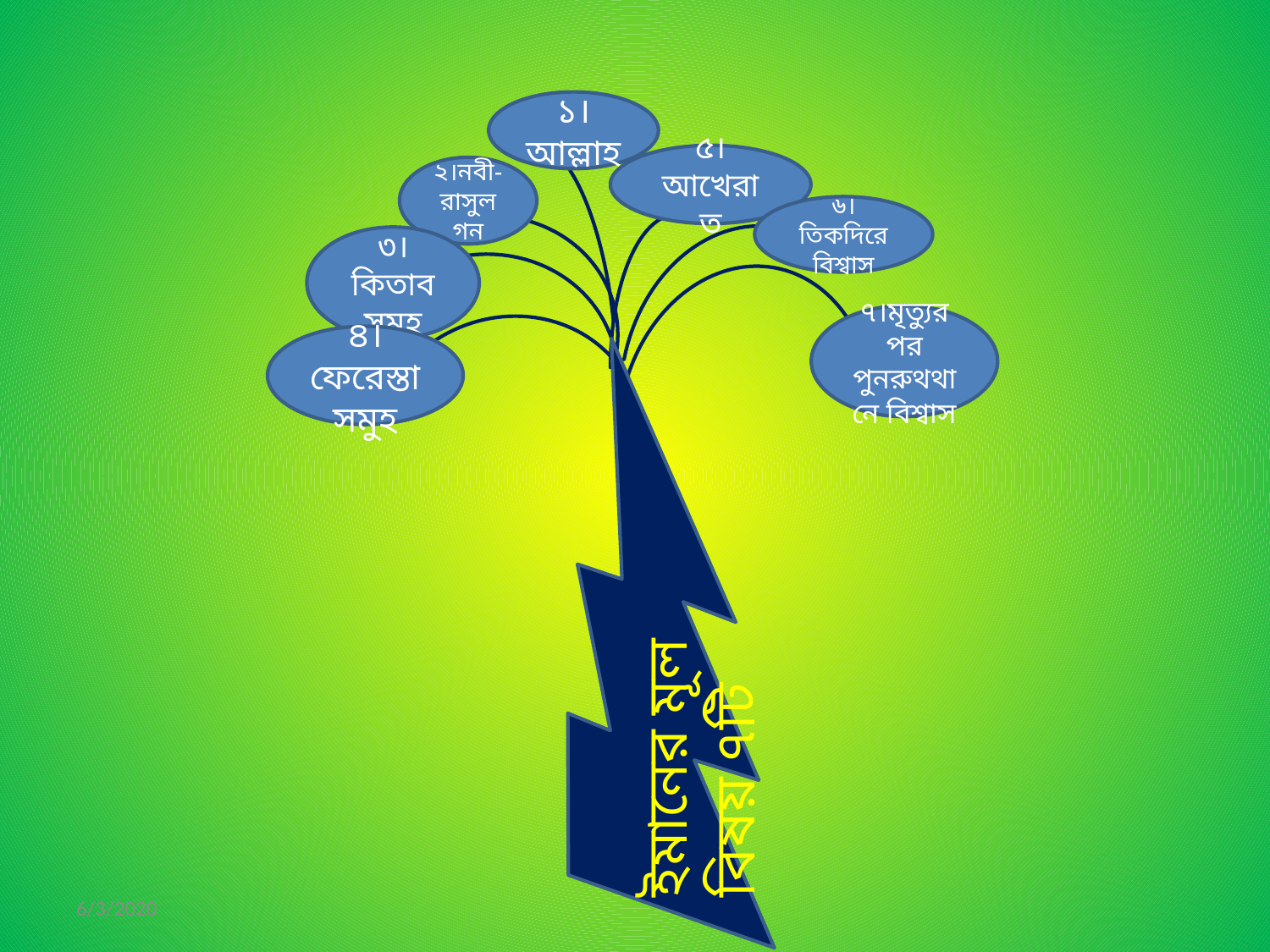

১।আল্লাহ
৫।আখেরাত
২।নবী-রাসুল গন
৬।তিকদিরে বিশ্বাস

৩।কিতাব সমুহ

৭।মৃত্যুর পর পুনরুথথানে বিশ্বাস

৪।ফেরেস্তা সমুহ

ইমানের মূল বিষয় ৭টি
6/3/2020
মো আনিসুর রহমান,সহঃশিক্ষক,জামালপুর জিলা স্কুল
7